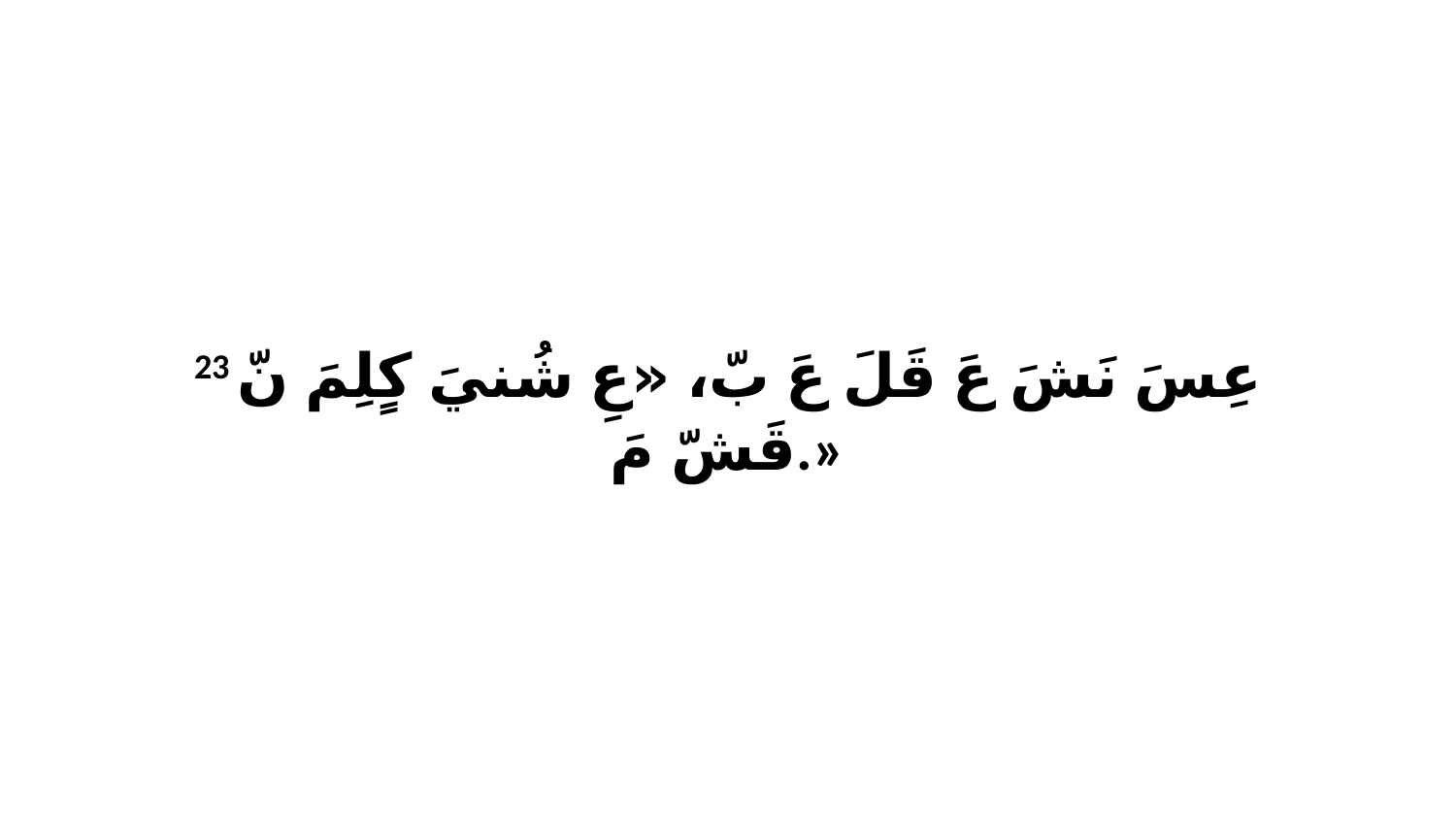

23 عِسَ نَشَ عَ قَلَ عَ بّ، «عِ شُنيَ كٍلِمَ نّ قَشّ مَ.»